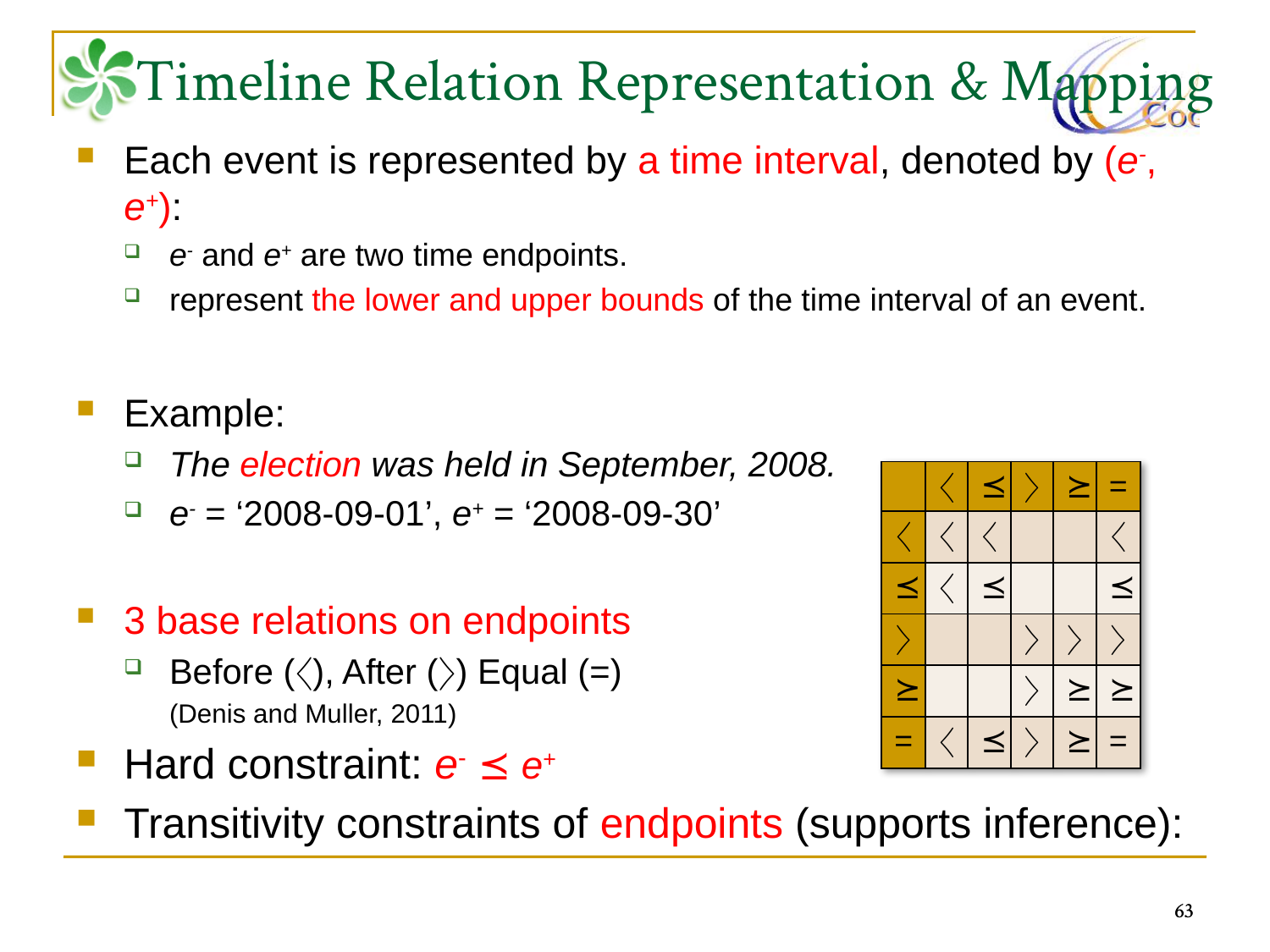

Timeline Relation Representation & Mapping
Each event is represented by a time interval, denoted by (e-, e+):
e- and e+ are two time endpoints.
represent the lower and upper bounds of the time interval of an event.

Example:
The election was held in September, 2008.
e- = ‘2008-09-01’, e+ = ‘2008-09-30’

3 base relations on endpoints
Before (⧼), After (⧽) Equal (=)
	(Denis and Muller, 2011)
Hard constraint: e- ⪯ e+
Transitivity constraints of endpoints (supports inference):
|  | ⧼ | ⪯ | ⧽ | ⪰ | = |
| --- | --- | --- | --- | --- | --- |
| ⧼ | ⧼ | ⧼ |  |  | ⧼ |
| ⪯ | ⧼ | ⪯ |  |  | ⪯ |
| ⧽ |  |  | ⧽ | ⧽ | ⧽ |
| ⪰ |  |  | ⧽ | ⪰ | ⪰ |
| = | ⧼ | ⪯ | ⧽ | ⪰ | = |
63
63